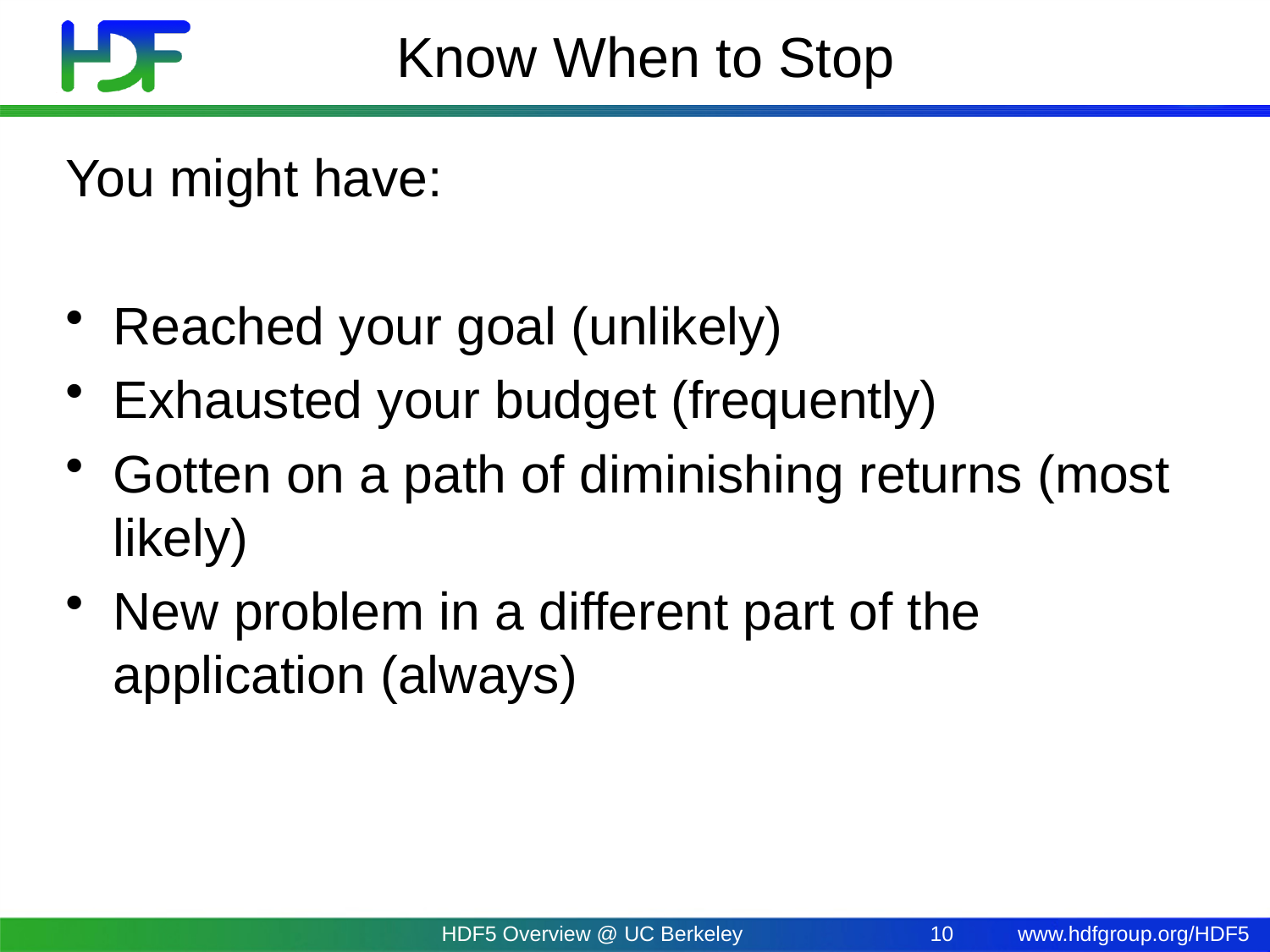

# Know When to Stop
You might have:

Reached your goal (unlikely)
Exhausted your budget (frequently)
Gotten on a path of diminishing returns (most likely)
New problem in a different part of the application (always)
HDF5 Overview @ UC Berkeley
10